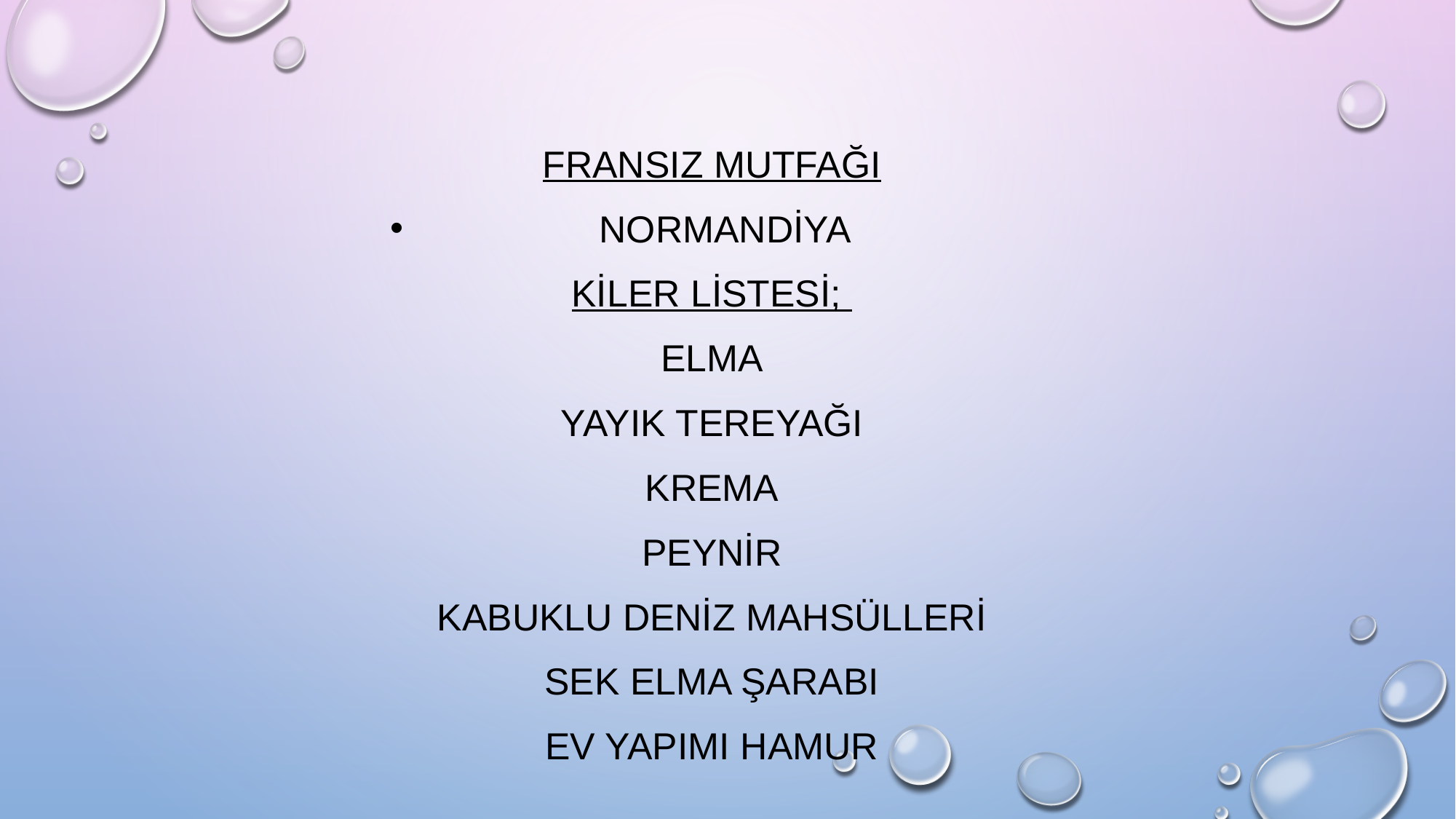

Fransız mutfağı
Normandiya
Kiler listesi;
Elma
Yayık tereyağı
Krema
Peynir
Kabuklu deniz mahsülleri
Sek elma şarabı
Ev yapımı hamur